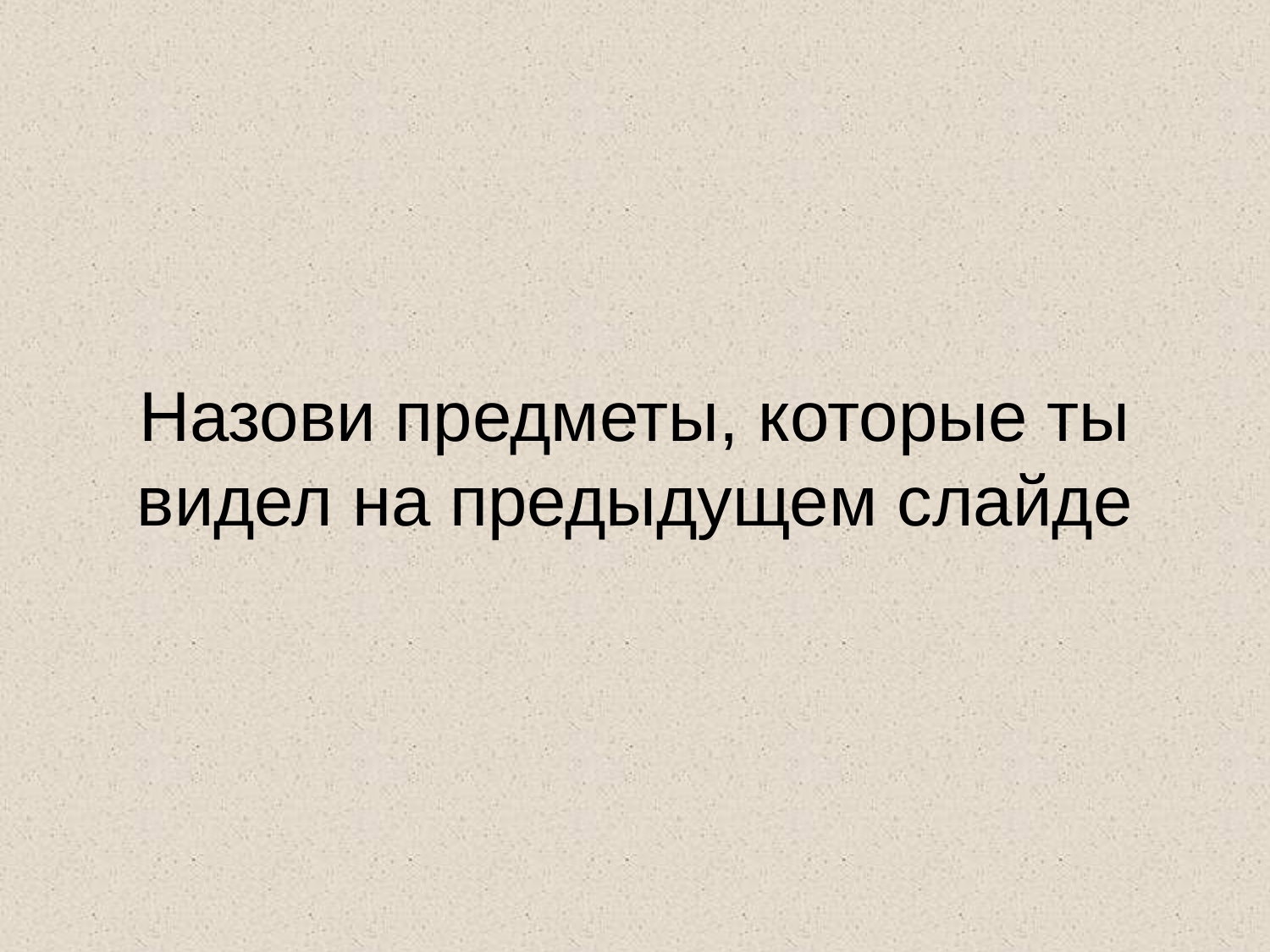

# Назови предметы, которые ты видел на предыдущем слайде